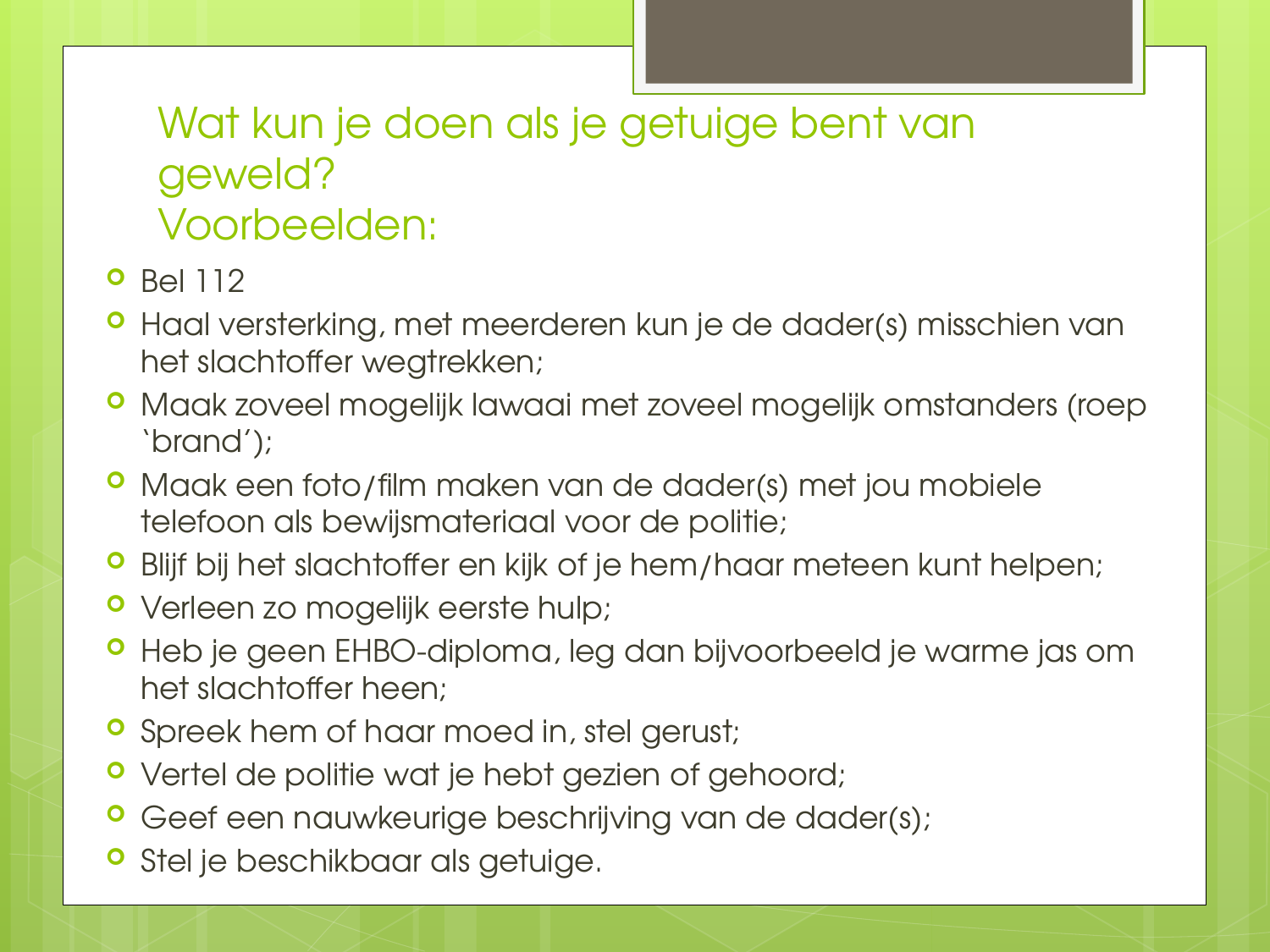

# Wat kun je doen als je getuige bent van geweld? Voorbeelden:
Bel 112
Haal versterking, met meerderen kun je de dader(s) misschien van het slachtoffer wegtrekken;
Maak zoveel mogelijk lawaai met zoveel mogelijk omstanders (roep ‘brand’);
Maak een foto/film maken van de dader(s) met jou mobiele telefoon als bewijsmateriaal voor de politie;
Blijf bij het slachtoffer en kijk of je hem/haar meteen kunt helpen;
Verleen zo mogelijk eerste hulp;
Heb je geen EHBO-diploma, leg dan bijvoorbeeld je warme jas om het slachtoffer heen;
Spreek hem of haar moed in, stel gerust;
Vertel de politie wat je hebt gezien of gehoord;
Geef een nauwkeurige beschrijving van de dader(s);
Stel je beschikbaar als getuige.